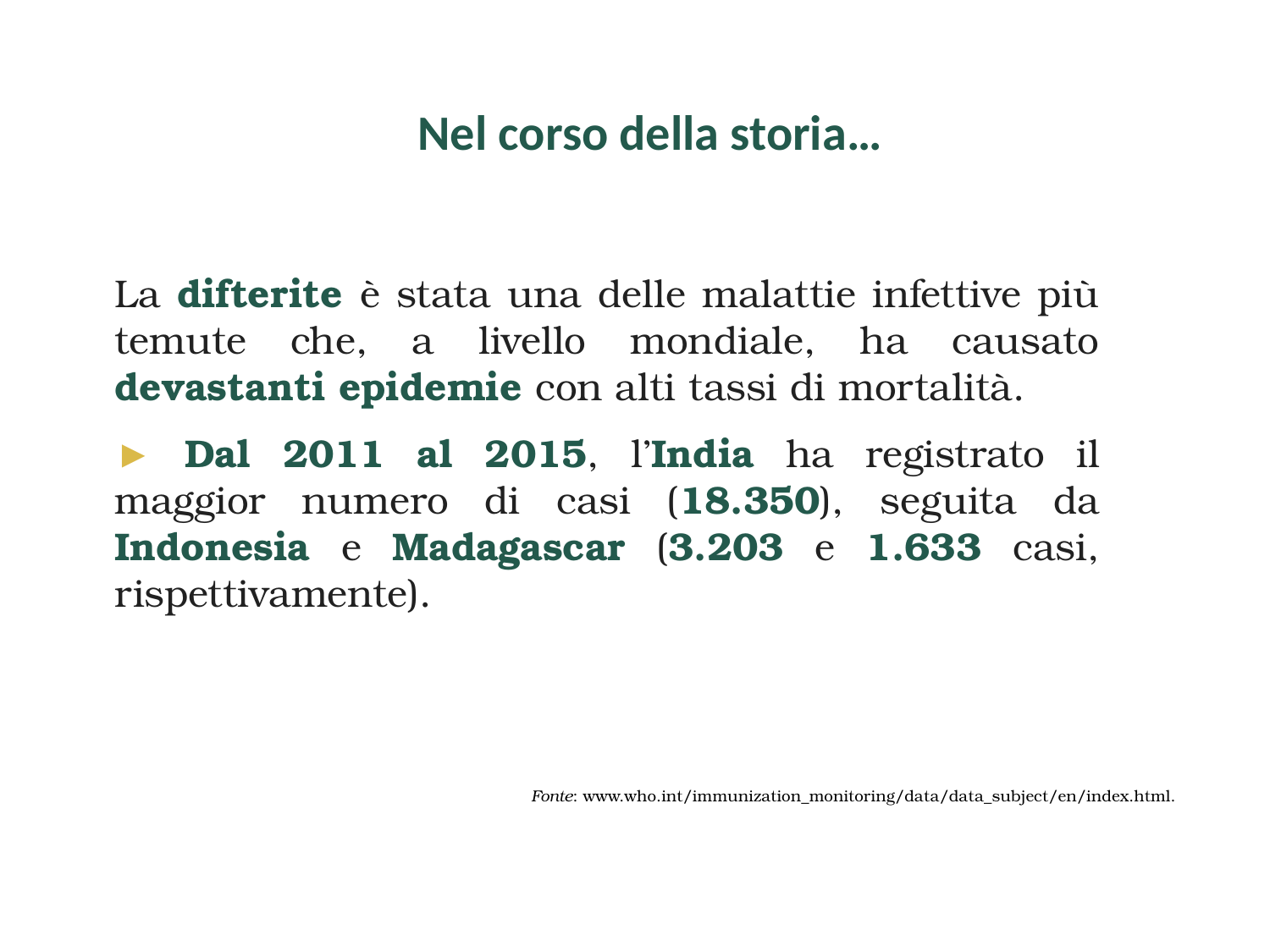

Nel corso della storia…
La difterite è stata una delle malattie infettive più temute che, a livello mondiale, ha causato devastanti epidemie con alti tassi di mortalità.
► Dal 2011 al 2015, l’India ha registrato il maggior numero di casi (18.350), seguita da Indonesia e Madagascar (3.203 e 1.633 casi, rispettivamente).
Fonte: www.who.int/immunization_monitoring/data/data_subject/en/index.html.